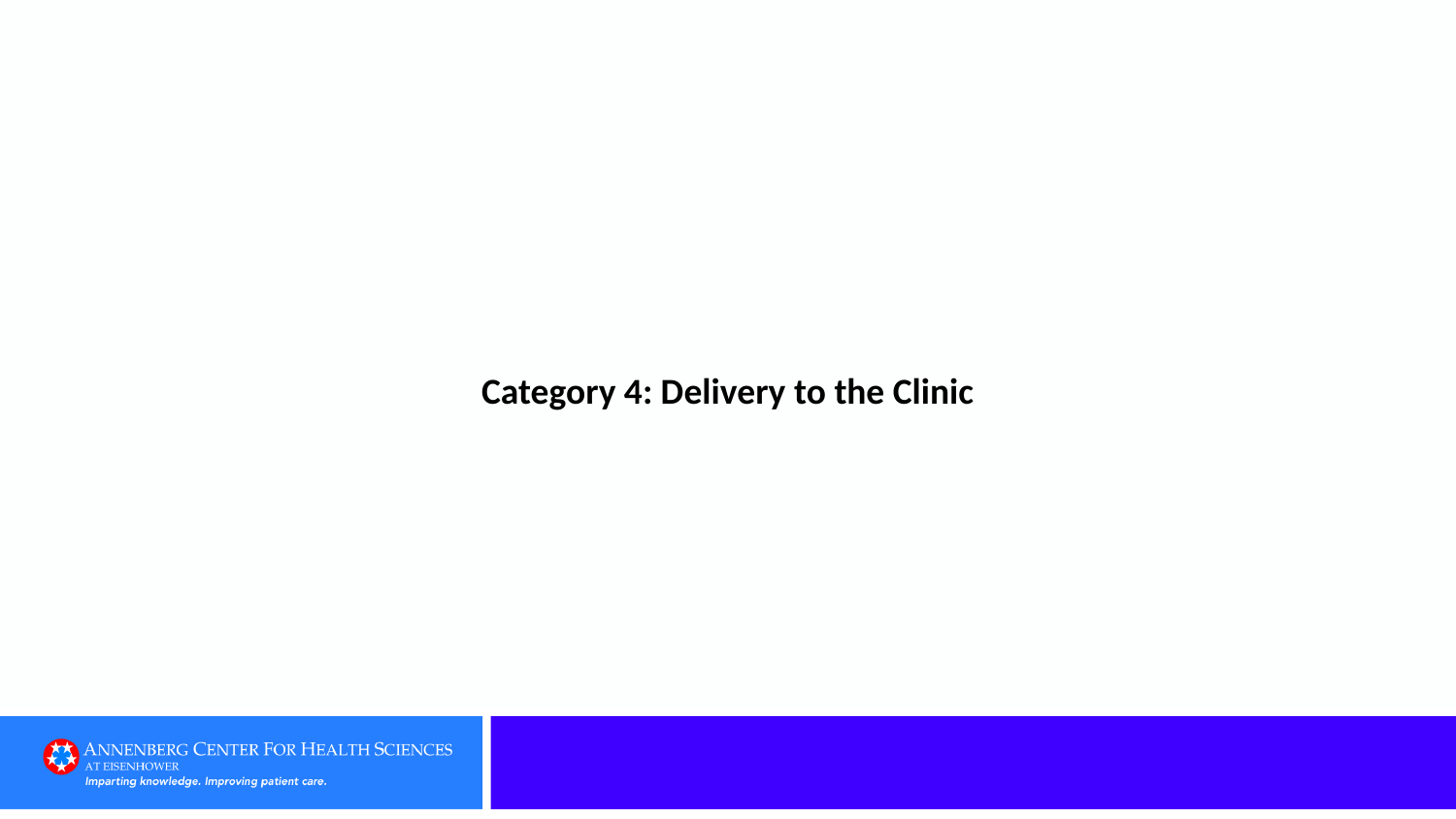

# Category 4: Delivery to the Clinic